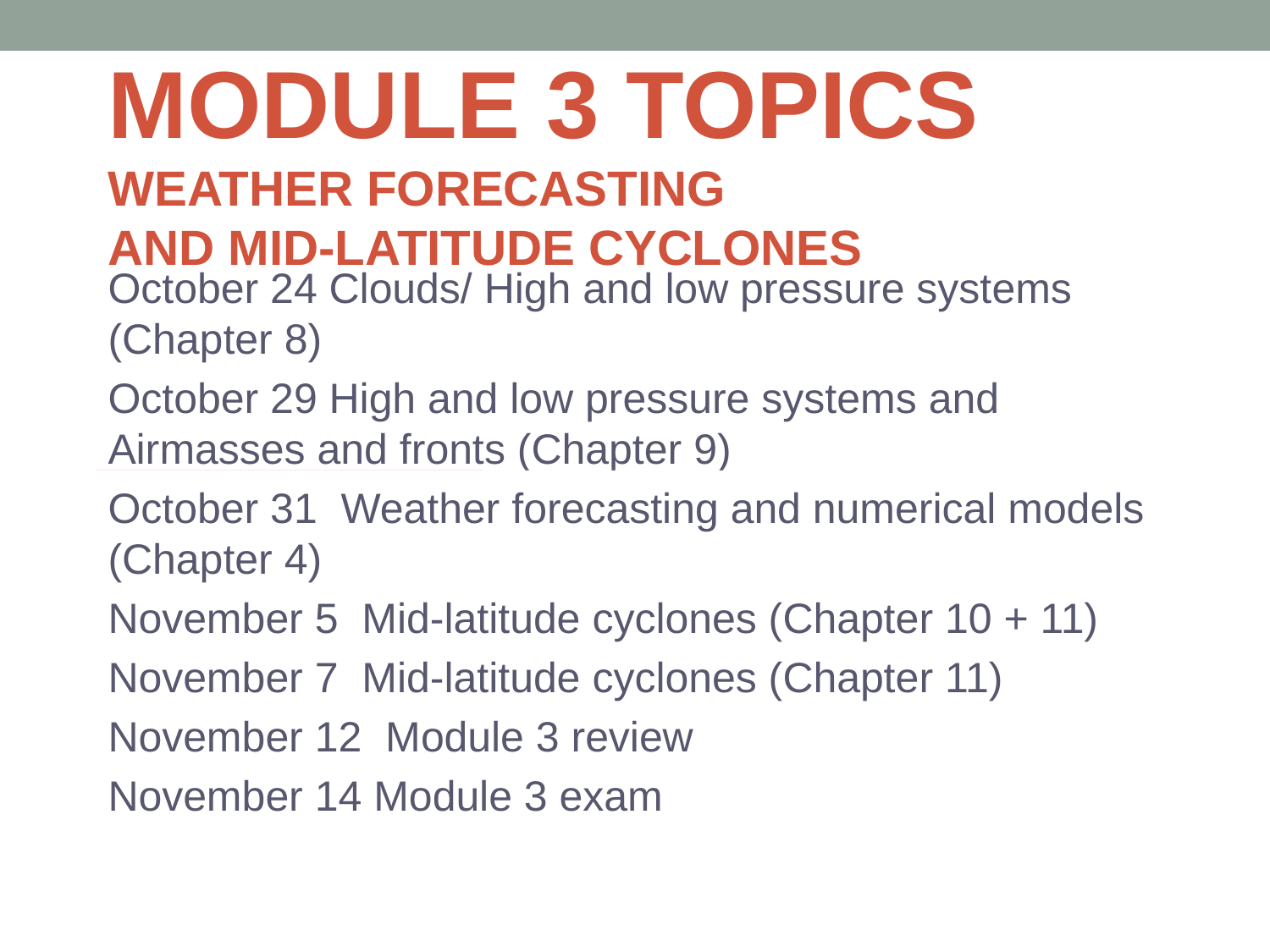

# MODULE 3 TOPICS WEATHER FORECASTING AND MID-LATITUDE CYCLONES
October 24 Clouds/ High and low pressure systems (Chapter 8)
October 29 High and low pressure systems and Airmasses and fronts (Chapter 9)
October 31  Weather forecasting and numerical models (Chapter 4)
November 5  Mid-latitude cyclones (Chapter 10 + 11)
November 7  Mid-latitude cyclones (Chapter 11)
November 12  Module 3 review
November 14 Module 3 exam